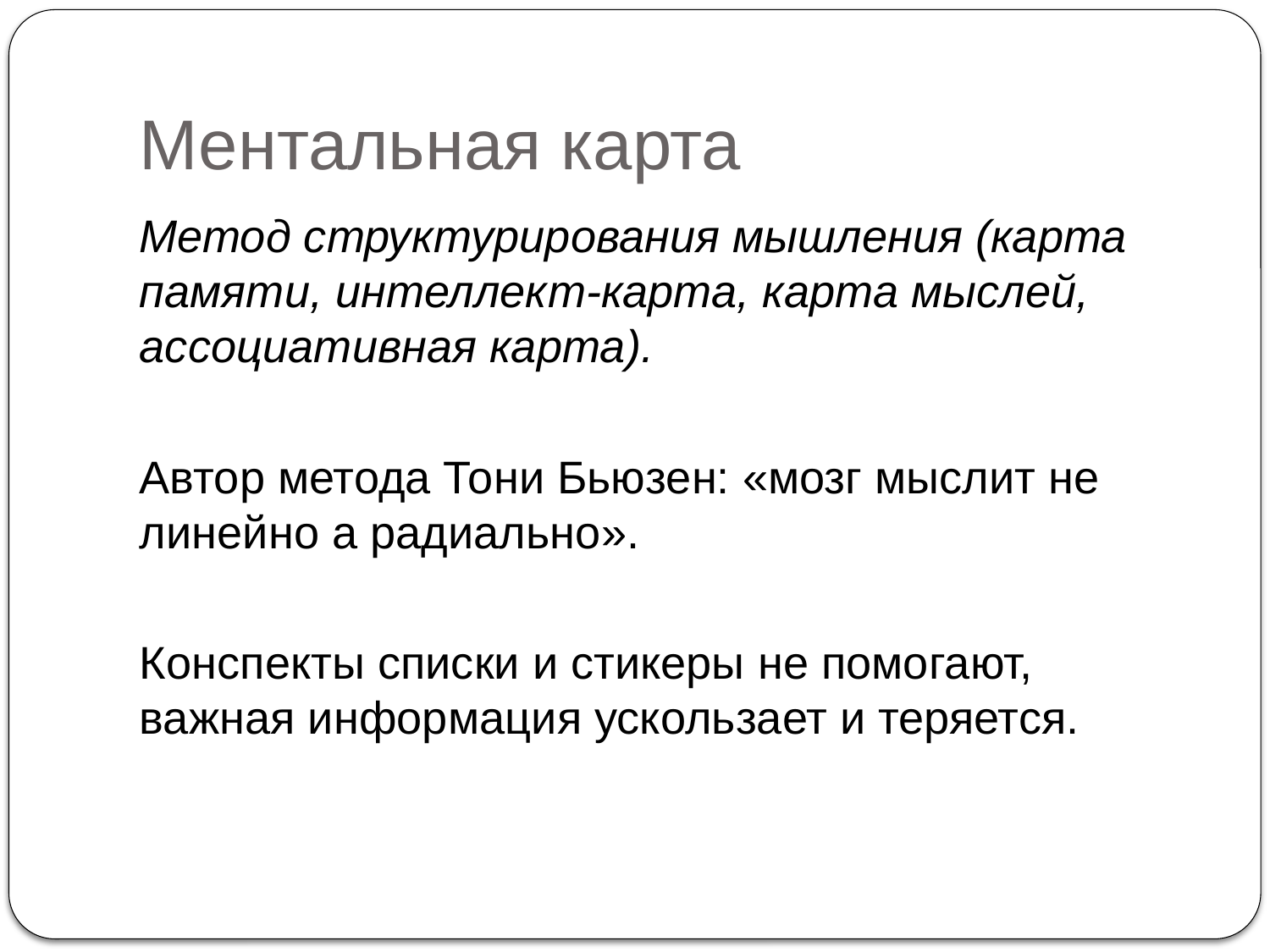

# Ментальная карта
Метод структурирования мышления (карта памяти, интеллект-карта, карта мыслей, ассоциативная карта).

Автор метода Тони Бьюзен: «мозг мыслит не линейно а радиально».

Конспекты списки и стикеры не помогают, важная информация ускользает и теряется.